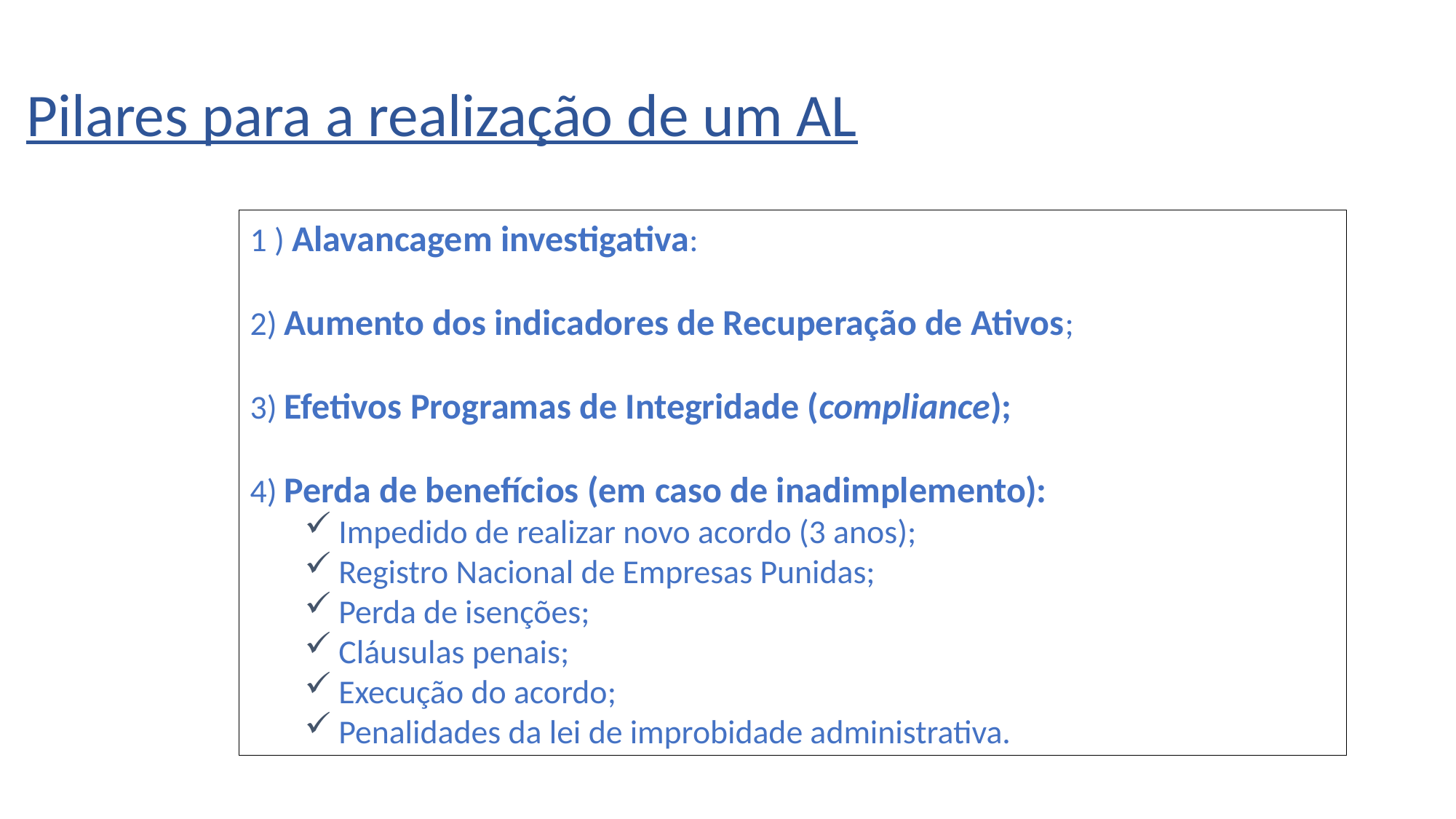

Pilares para a realização de um AL
1 ) Alavancagem investigativa:

2) Aumento dos indicadores de Recuperação de Ativos;

3) Efetivos Programas de Integridade (compliance);

4) Perda de benefícios (em caso de inadimplemento):
Impedido de realizar novo acordo (3 anos);
Registro Nacional de Empresas Punidas;
Perda de isenções;
Cláusulas penais;
Execução do acordo;
Penalidades da lei de improbidade administrativa.